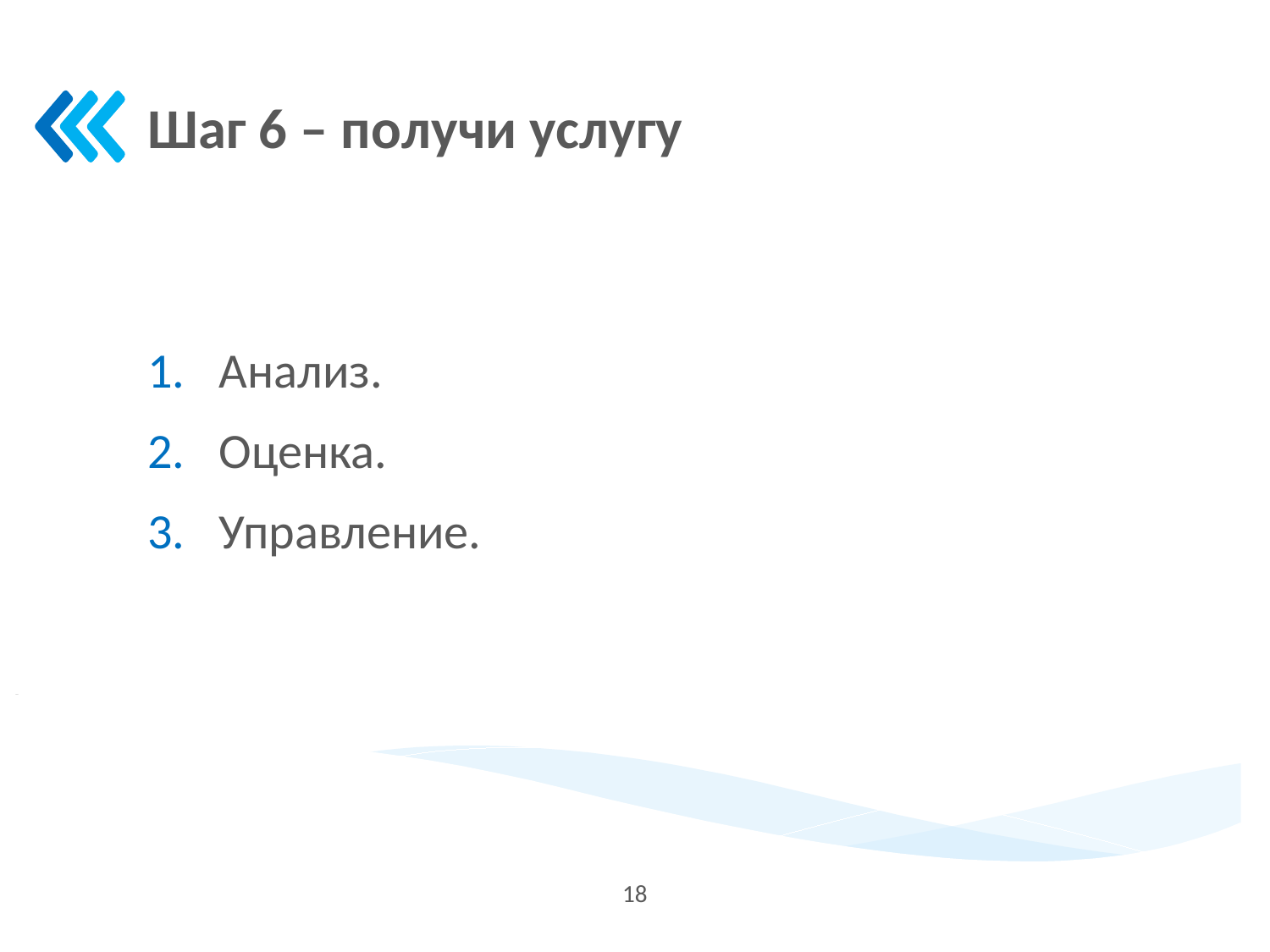

Шаг 6 – получи услугу

Анализ.
Оценка.
Управление.

18